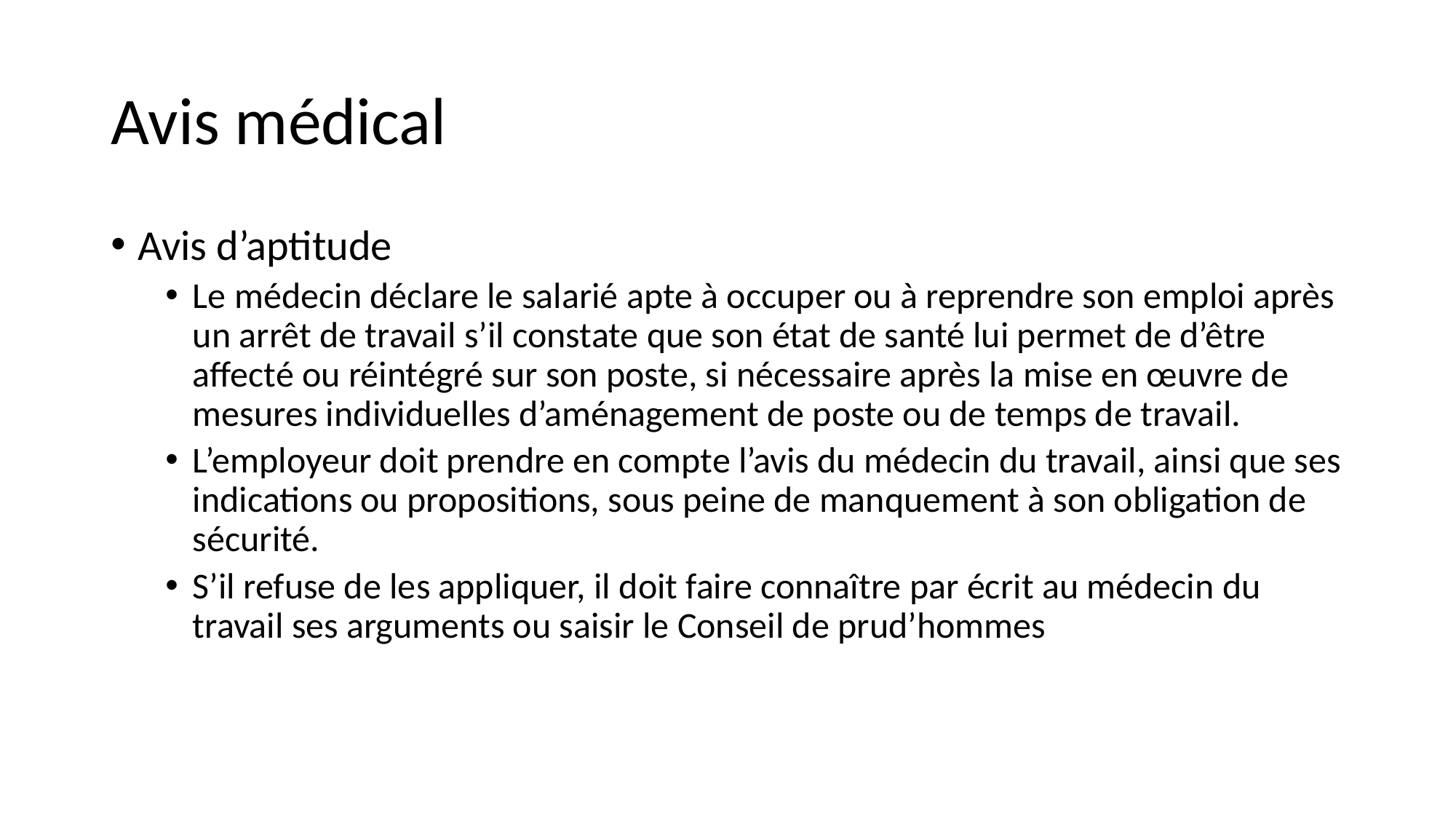

# Avis médical
Avis d’aptitude
Le médecin déclare le salarié apte à occuper ou à reprendre son emploi après un arrêt de travail s’il constate que son état de santé lui permet de d’être affecté ou réintégré sur son poste, si nécessaire après la mise en œuvre de mesures individuelles d’aménagement de poste ou de temps de travail.
L’employeur doit prendre en compte l’avis du médecin du travail, ainsi que ses indications ou propositions, sous peine de manquement à son obligation de sécurité.
S’il refuse de les appliquer, il doit faire connaître par écrit au médecin du travail ses arguments ou saisir le Conseil de prud’hommes